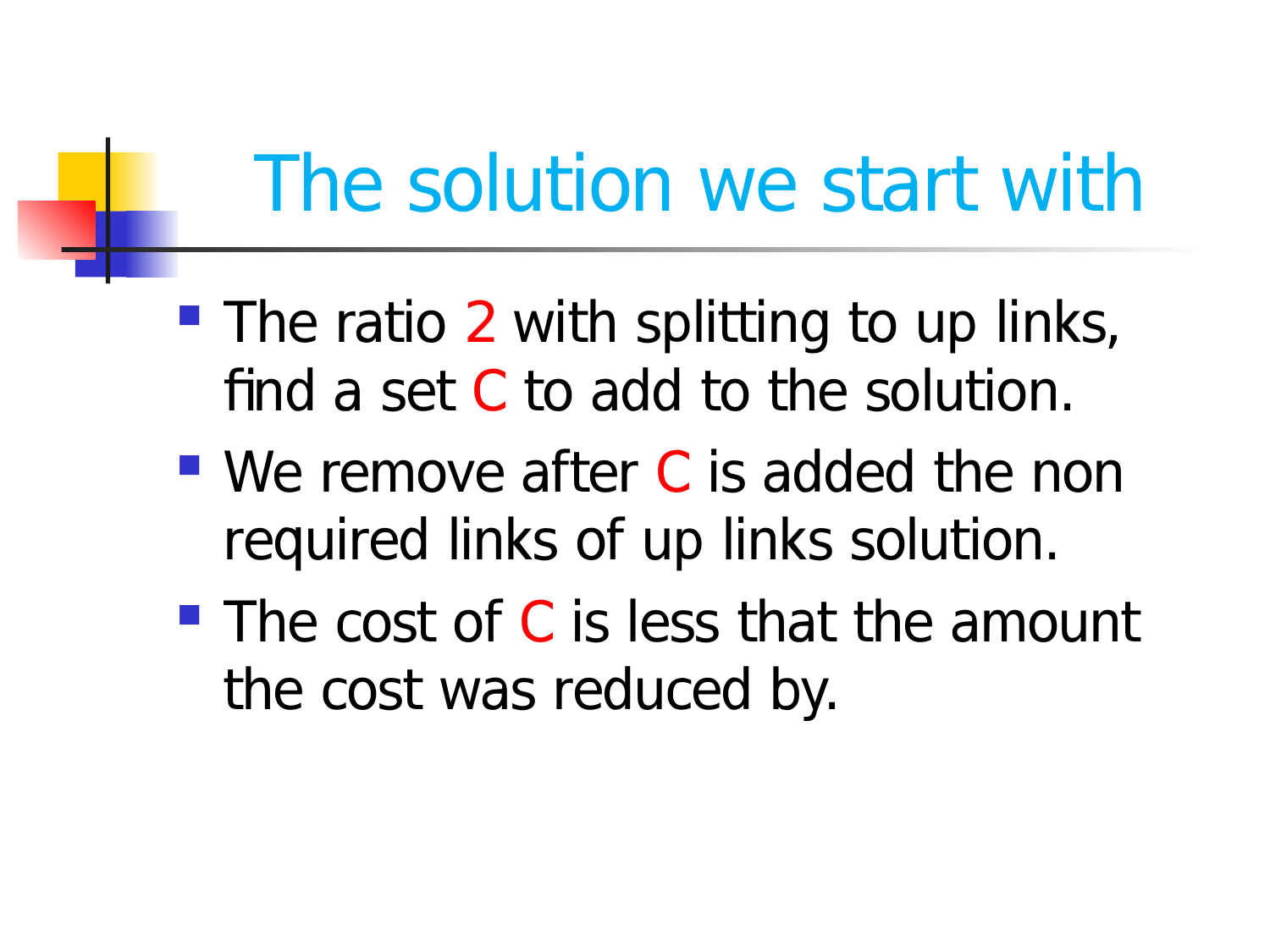

The solution we start with
The ratio 2 with splitting to up links, find a set C to add to the solution.
We remove after C is added the non required links of up links solution.
The cost of C is less that the amount the cost was reduced by.